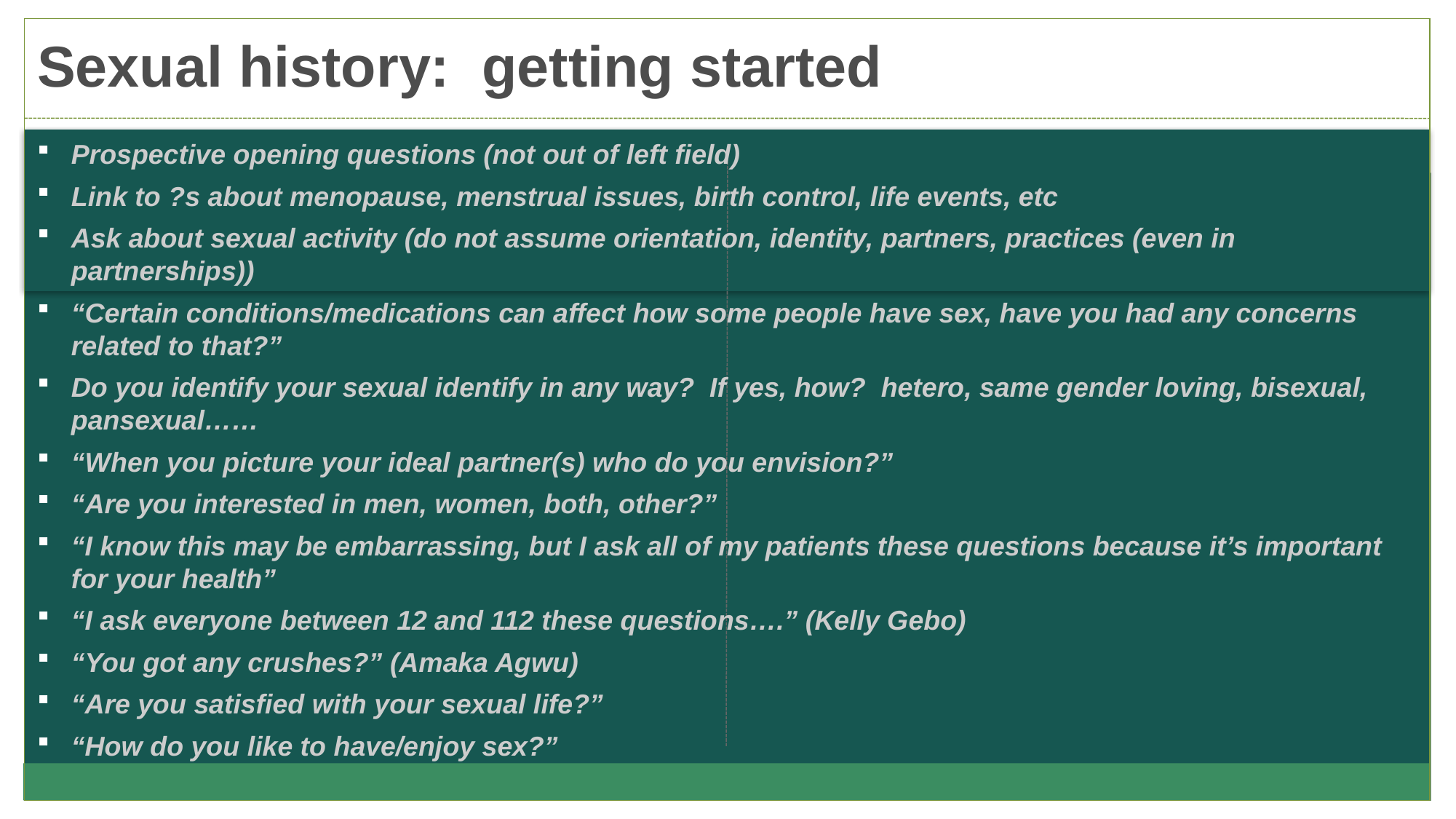

# Sexual history:  getting started
Prospective opening questions (not out of left field)
Link to ?s about menopause, menstrual issues, birth control, life events, etc
Ask about sexual activity (do not assume orientation, identity, partners, practices (even in partnerships))
“Certain conditions/medications can affect how some people have sex, have you had any concerns related to that?”
Do you identify your sexual identify in any way?  If yes, how?  hetero, same gender loving, bisexual, pansexual……
“When you picture your ideal partner(s) who do you envision?”
“Are you interested in men, women, both, other?”
“I know this may be embarrassing, but I ask all of my patients these questions because it’s important for your health”
“I ask everyone between 12 and 112 these questions….” (Kelly Gebo)
“You got any crushes?” (Amaka Agwu)
“Are you satisfied with your sexual life?”
“How do you like to have/enjoy sex?”